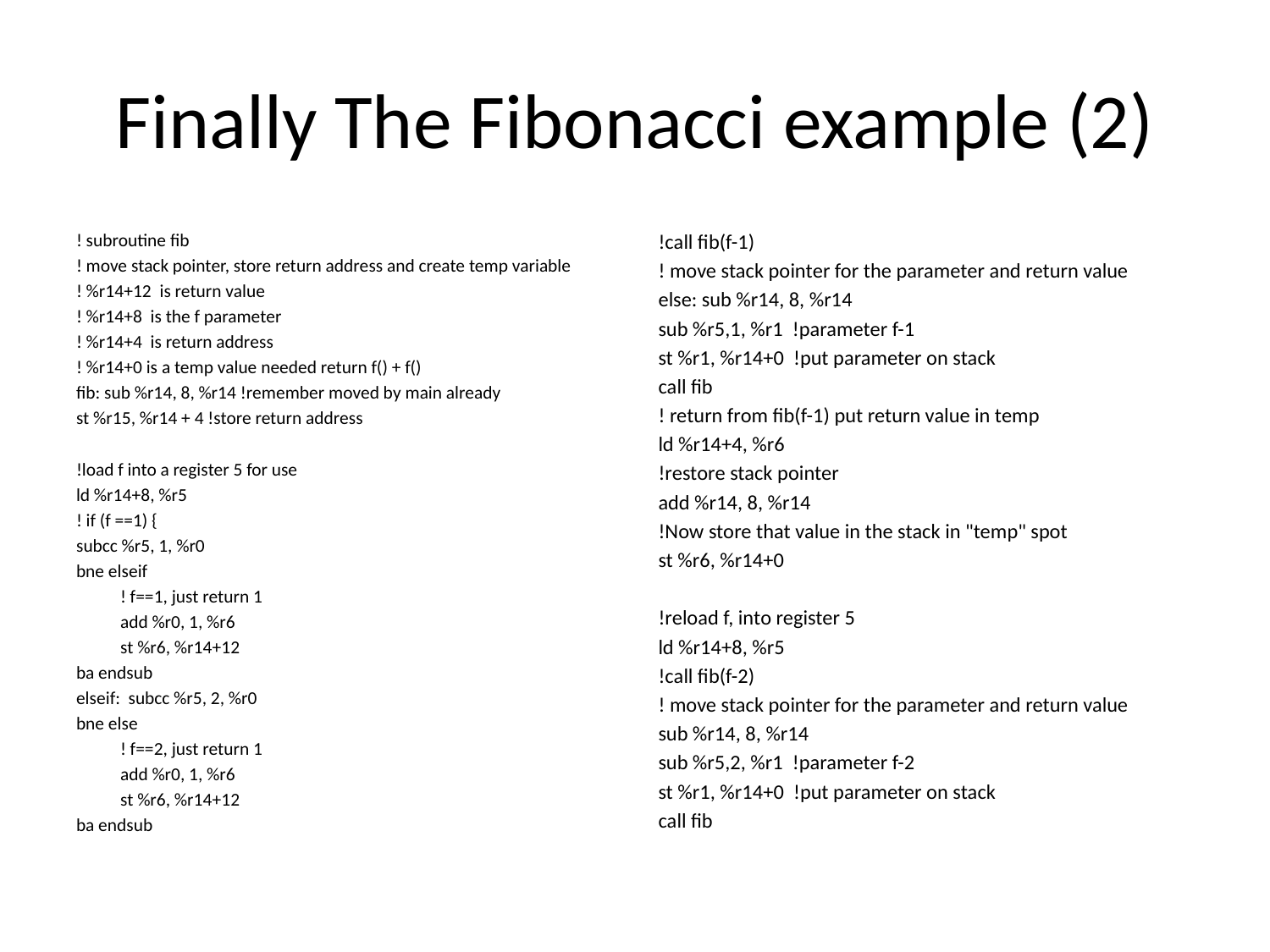

# Finally The Fibonacci example (2)
! subroutine fib
! move stack pointer, store return address and create temp variable
! %r14+12  is return value
! %r14+8  is the f parameter
! %r14+4  is return address
! %r14+0 is a temp value needed return f() + f()
fib: sub %r14, 8, %r14 !remember moved by main already
st %r15, %r14 + 4 !store return address

!load f into a register 5 for use
ld %r14+8, %r5
! if (f ==1) {
subcc %r5, 1, %r0
bne elseif
	! f==1, just return 1
	add %r0, 1, %r6
	st %r6, %r14+12
ba endsub
elseif:  subcc %r5, 2, %r0
bne else
	! f==2, just return 1
	add %r0, 1, %r6
	st %r6, %r14+12
ba endsub
!call fib(f-1)
! move stack pointer for the parameter and return value
else: sub %r14, 8, %r14
sub %r5,1, %r1  !parameter f-1
st %r1, %r14+0  !put parameter on stack
call fib
! return from fib(f-1) put return value in temp
ld %r14+4, %r6
!restore stack pointer
add %r14, 8, %r14
!Now store that value in the stack in "temp" spot
st %r6, %r14+0

!reload f, into register 5
ld %r14+8, %r5
!call fib(f-2)
! move stack pointer for the parameter and return value
sub %r14, 8, %r14
sub %r5,2, %r1  !parameter f-2
st %r1, %r14+0  !put parameter on stack
call fib